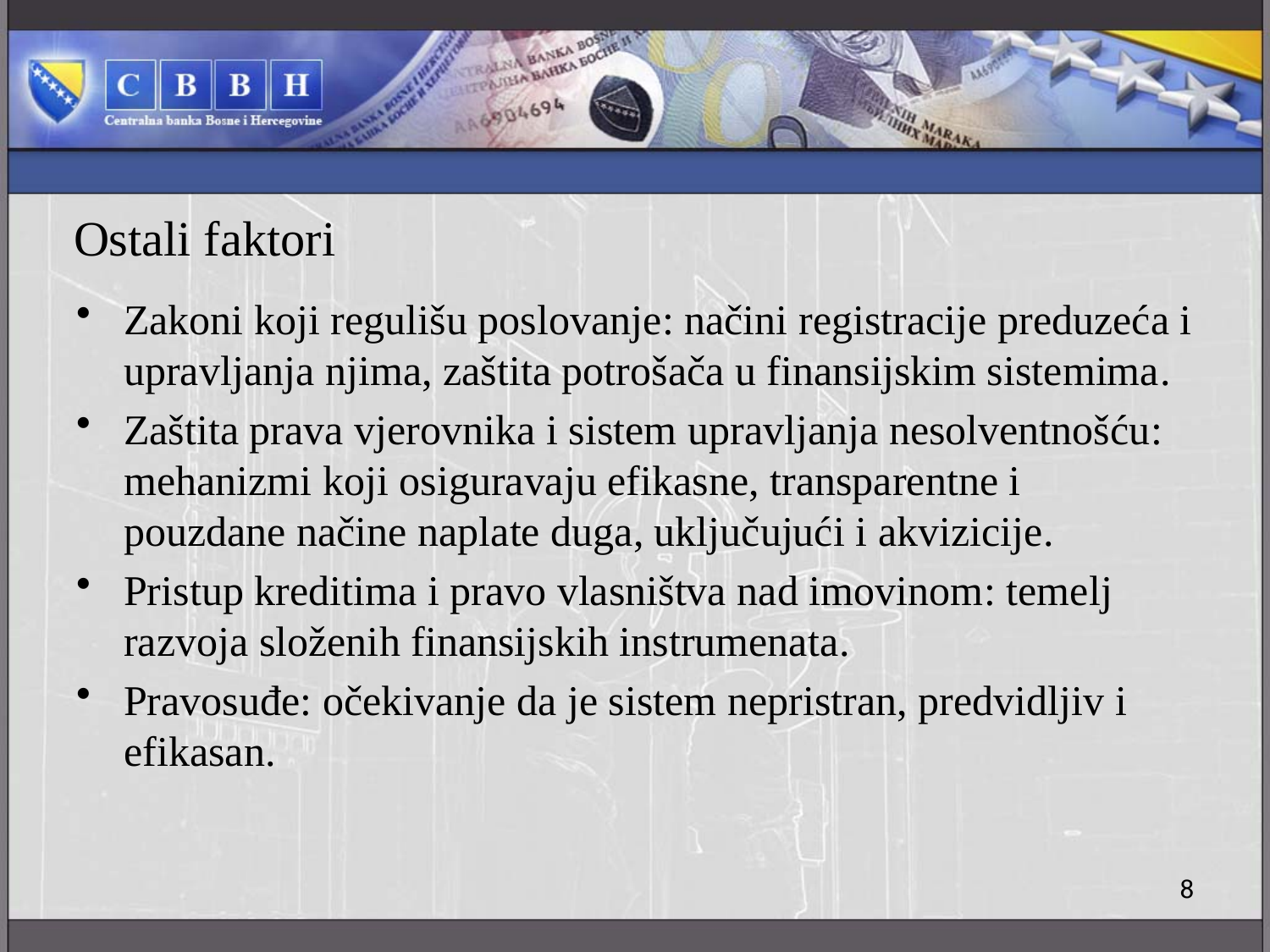

# Ostali faktori
Zakoni koji regulišu poslovanje: načini registracije preduzeća i upravljanja njima, zaštita potrošača u finansijskim sistemima.
Zaštita prava vjerovnika i sistem upravljanja nesolventnošću: mehanizmi koji osiguravaju efikasne, transparentne i pouzdane načine naplate duga, uključujući i akvizicije.
Pristup kreditima i pravo vlasništva nad imovinom: temelj razvoja složenih finansijskih instrumenata.
Pravosuđe: očekivanje da je sistem nepristran, predvidljiv i efikasan.
8